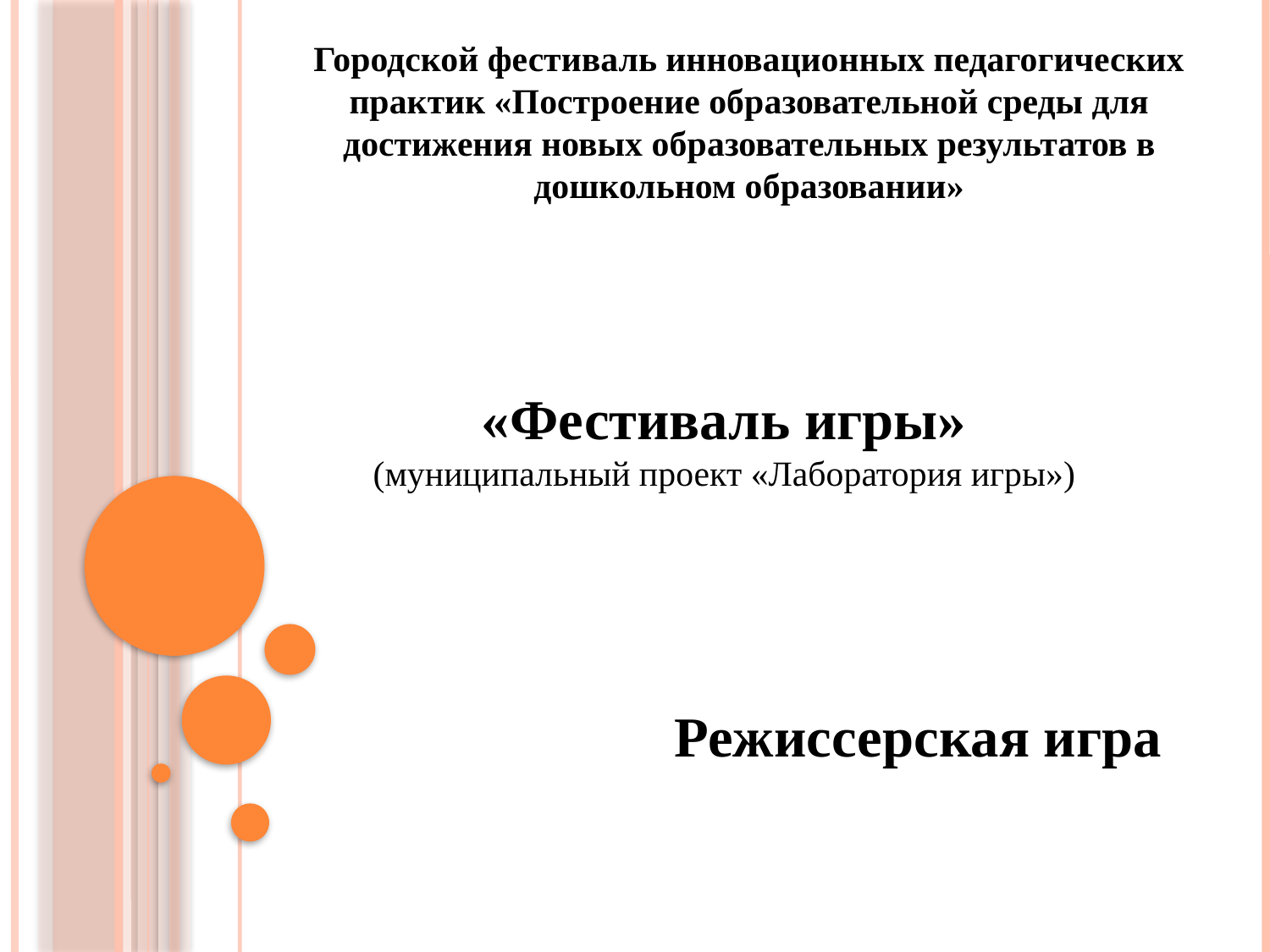

Городской фестиваль инновационных педагогических практик «Построение образовательной среды для достижения новых образовательных результатов в дошкольном образовании»
«Фестиваль игры»
(муниципальный проект «Лаборатория игры»)

Режиссерская игра